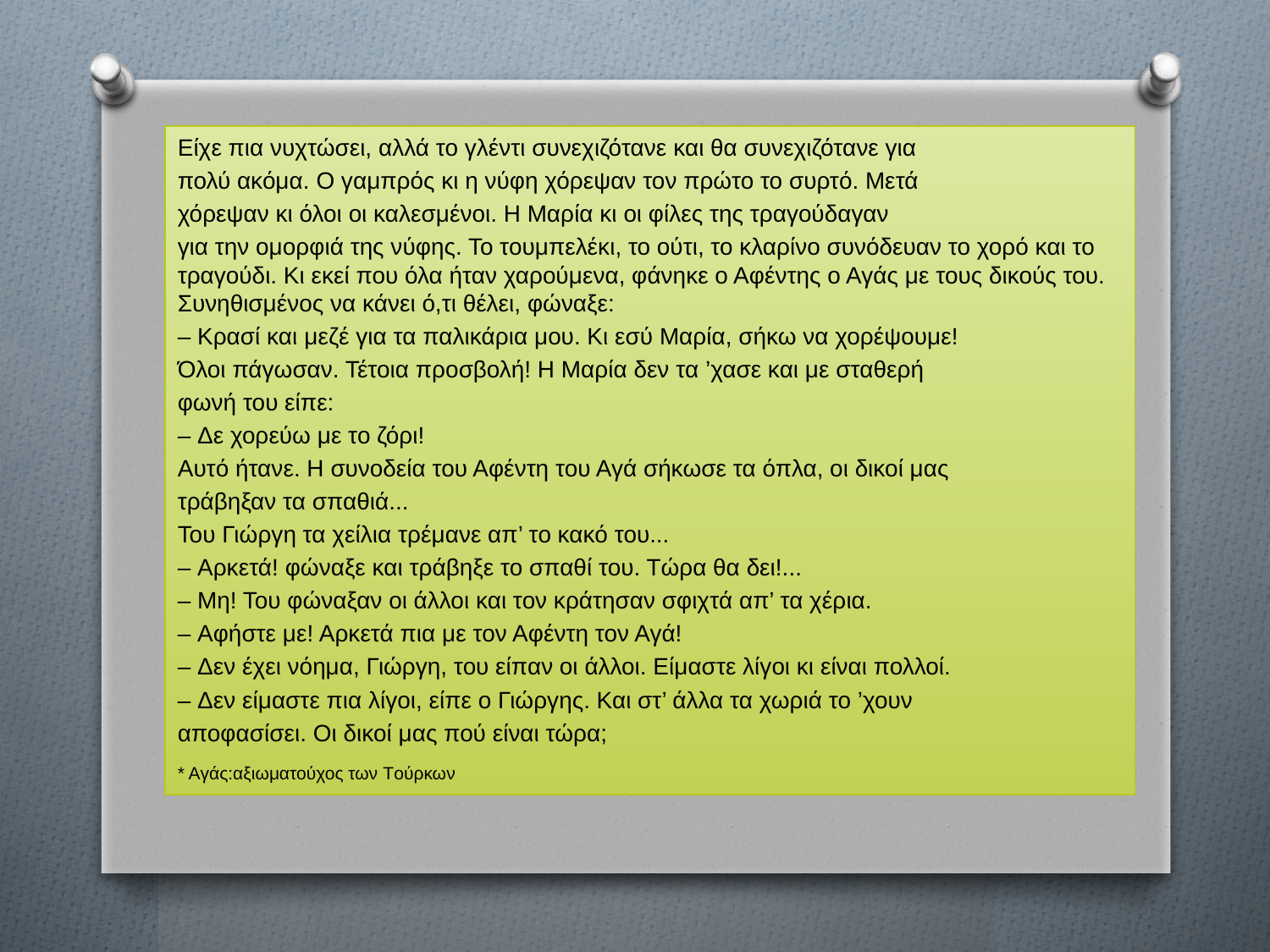

Eίχε πια νυχτώσει, αλλά το γλέντι συνεχιζότανε και θα συνεχιζότανε για
πολύ ακόμα. Ο γαμπρός κι η νύφη χόρεψαν τον πρώτο το συρτό. Μετά
χόρεψαν κι όλοι οι καλεσμένοι. Η Μαρία κι οι φίλες της τραγούδαγαν
για την ομορφιά της νύφης. Το τουμπελέκι, το ούτι, το κλαρίνο συνόδευαν το χορό και το τραγούδι. Κι εκεί που όλα ήταν χαρούμενα, φάνηκε ο Αφέντης ο Αγάς με τους δικούς του. Συνηθισμένος να κάνει ό,τι θέλει, φώναξε:
– Κρασί και μεζέ για τα παλικάρια μου. Κι εσύ Μαρία, σήκω να χορέψουμε!
Όλοι πάγωσαν. Τέτοια προσβολή! Η Μαρία δεν τα ’χασε και με σταθερή
φωνή του είπε:
– Δε χορεύω με το ζόρι!
Αυτό ήτανε. Η συνοδεία του Αφέντη του Αγά σήκωσε τα όπλα, οι δικοί μας
τράβηξαν τα σπαθιά...
Του Γιώργη τα χείλια τρέμανε απ’ το κακό του...
– Αρκετά! φώναξε και τράβηξε το σπαθί του. Τώρα θα δει!...
– Μη! Του φώναξαν οι άλλοι και τον κράτησαν σφιχτά απ’ τα χέρια.
– Αφήστε με! Αρκετά πια με τον Αφέντη τον Αγά!
– Δεν έχει νόημα, Γιώργη, του είπαν οι άλλοι. Είμαστε λίγοι κι είναι πολλοί.
– Δεν είμαστε πια λίγοι, είπε ο Γιώργης. Και στ’ άλλα τα χωριά το ’χουν
αποφασίσει. Οι δικοί μας πού είναι τώρα;

* Aγάς:αξιωματούχος των Tούρκων